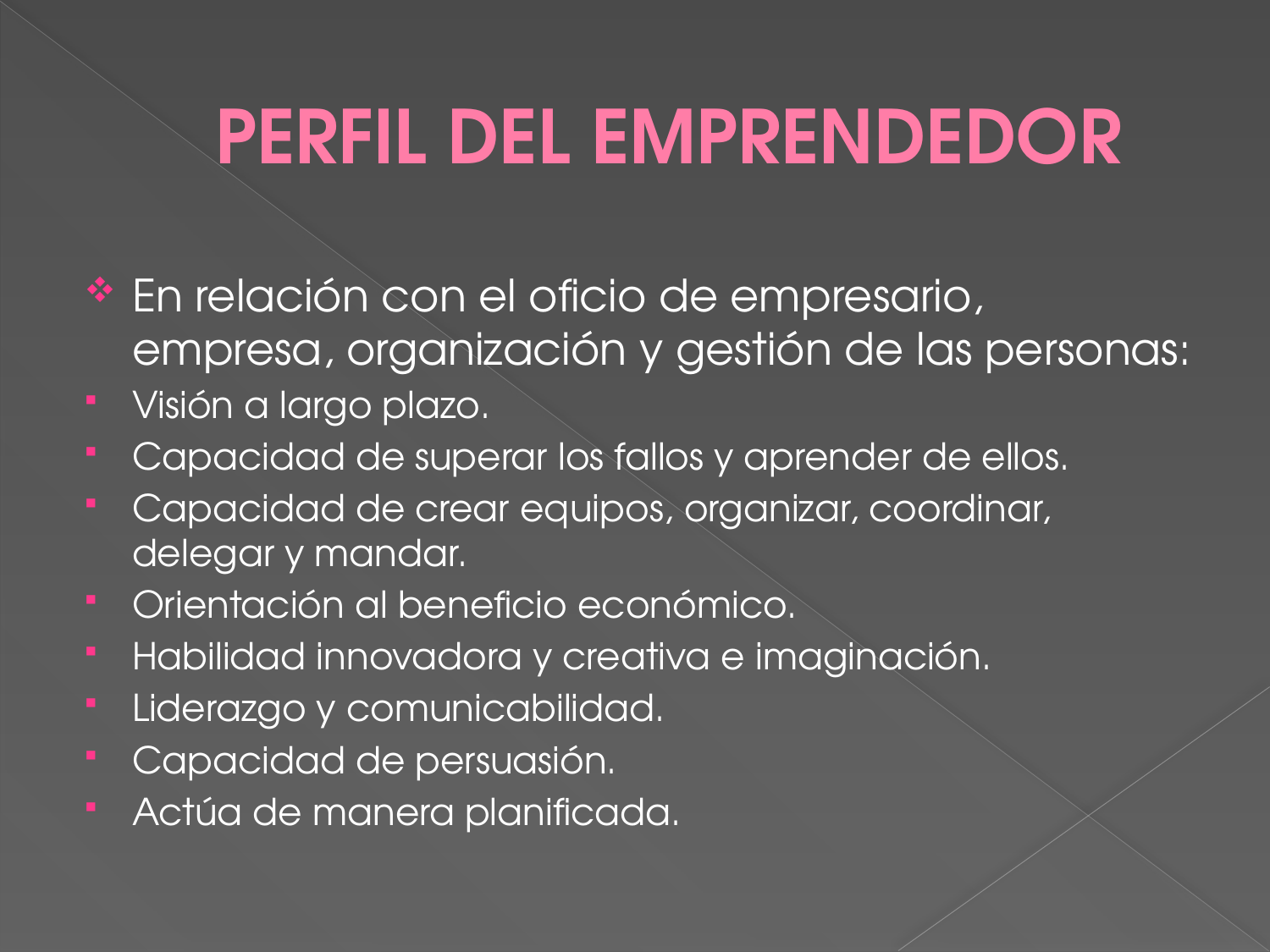

# PERFIL DEL EMPRENDEDOR
En relación con el oficio de empresario, empresa, organización y gestión de las personas:
Visión a largo plazo.
Capacidad de superar los fallos y aprender de ellos.
Capacidad de crear equipos, organizar, coordinar, delegar y mandar.
Orientación al beneficio económico.
Habilidad innovadora y creativa e imaginación.
Liderazgo y comunicabilidad.
Capacidad de persuasión.
Actúa de manera planificada.